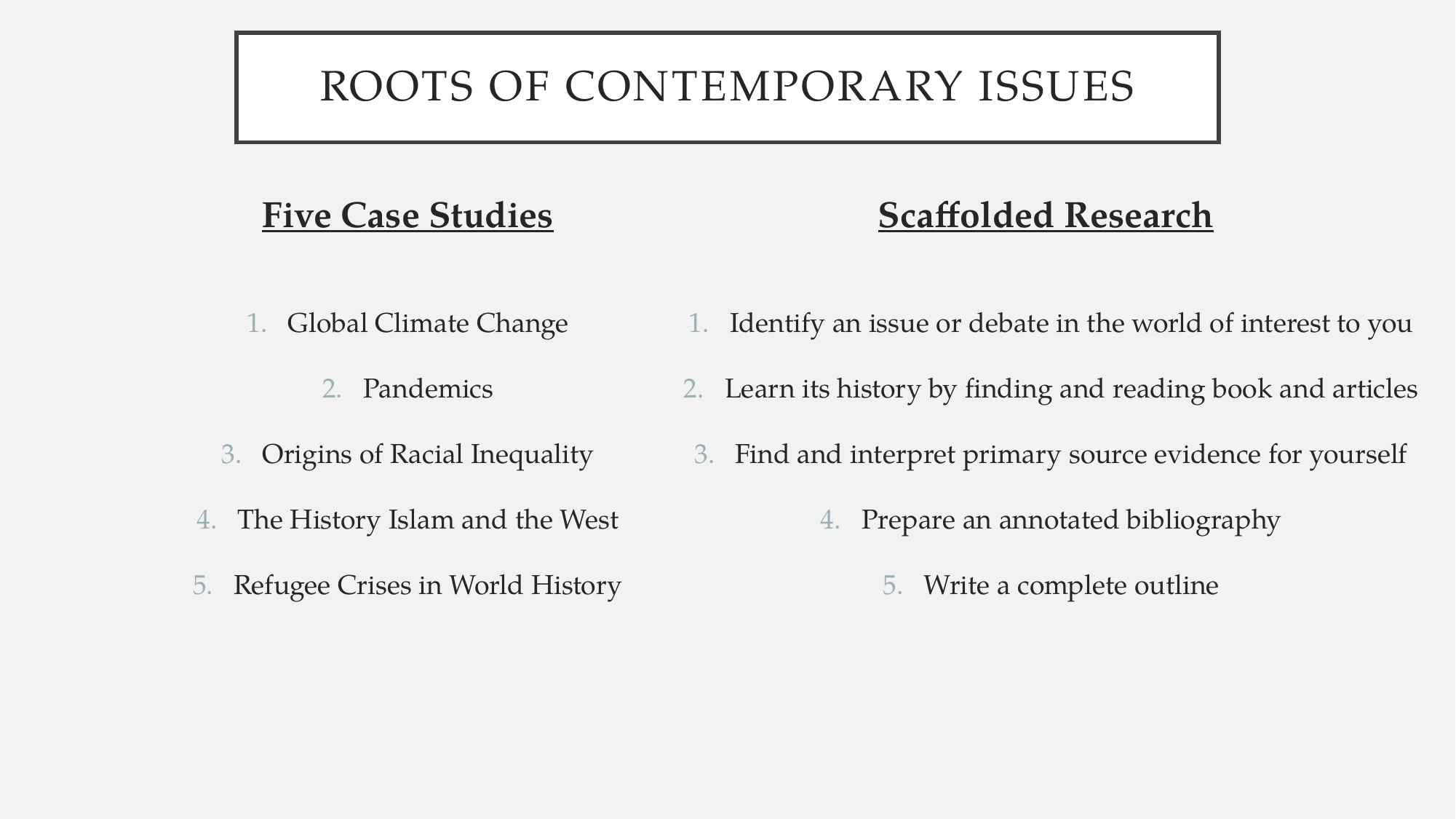

# Roots of Contemporary Issues
Five Case Studies

Scaffolded Research

Global Climate Change

Pandemics

Origins of Racial Inequality

The History Islam and the West

Refugee Crises in World History
Identify an issue or debate in the world of interest to you

Learn its history by finding and reading book and articles

Find and interpret primary source evidence for yourself

Prepare an annotated bibliography

Write a complete outline